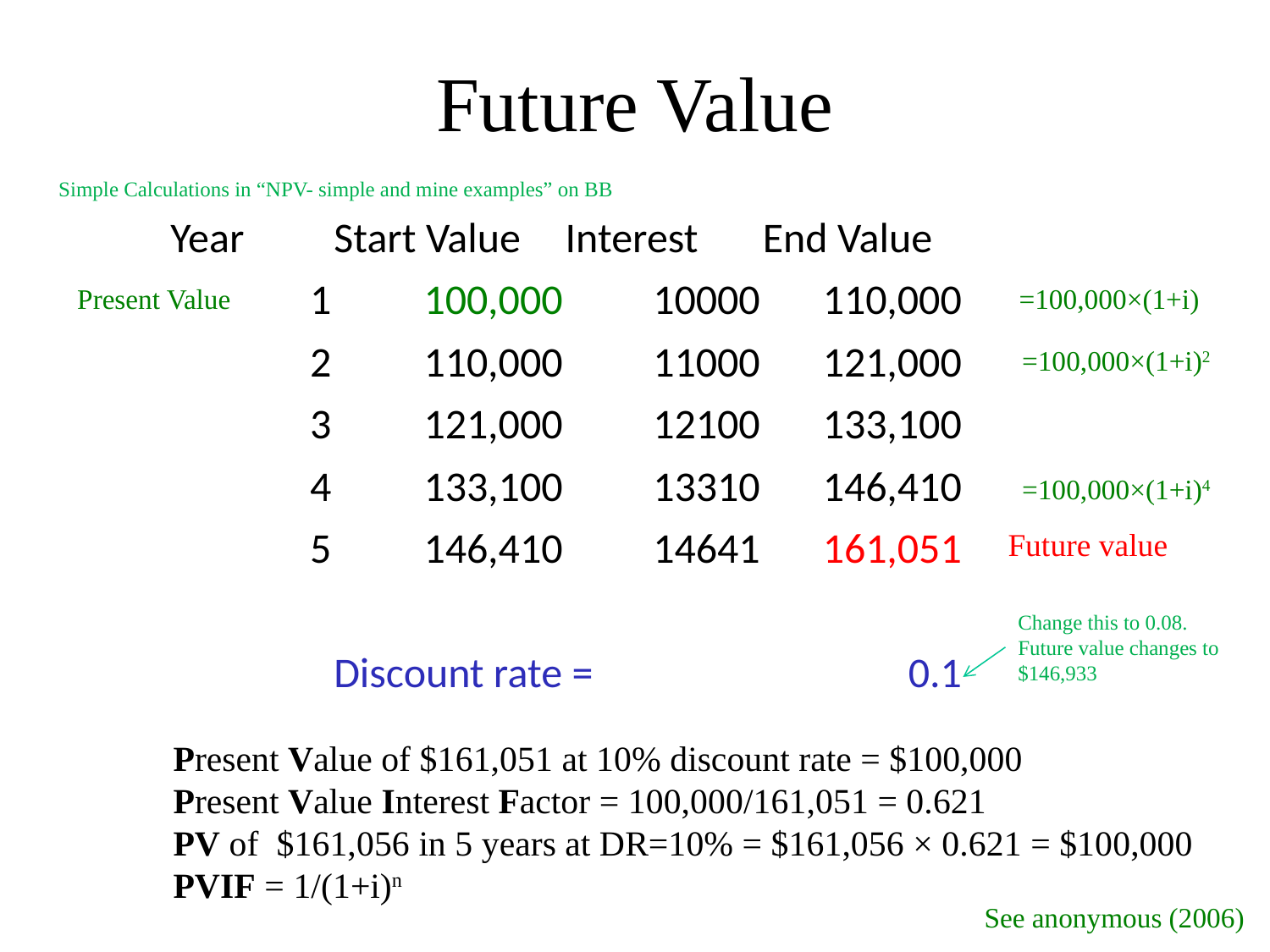

# Future Value
Simple Calculations in “NPV- simple and mine examples” on BB
| Year | Start Value | Interest | End Value |
| --- | --- | --- | --- |
| 1 | 100,000 | 10000 | 110,000 |
| 2 | 110,000 | 11000 | 121,000 |
| 3 | 121,000 | 12100 | 133,100 |
| 4 | 133,100 | 13310 | 146,410 |
| 5 | 146,410 | 14641 | 161,051 |
|  |  |  |  |
|  | Discount rate = |  | 0.1 |
Present Value
=100,000×(1+i)
=100,000×(1+i)2
=100,000×(1+i)4
Future value
Change this to 0.08.  Future value changes to $146,933
Present Value of $161,051 at 10% discount rate = $100,000
Present Value Interest Factor = 100,000/161,051 = 0.621
PV of  $161,056 in 5 years at DR=10% = $161,056 × 0.621 = $100,000
PVIF = 1/(1+i)n
See anonymous (2006)